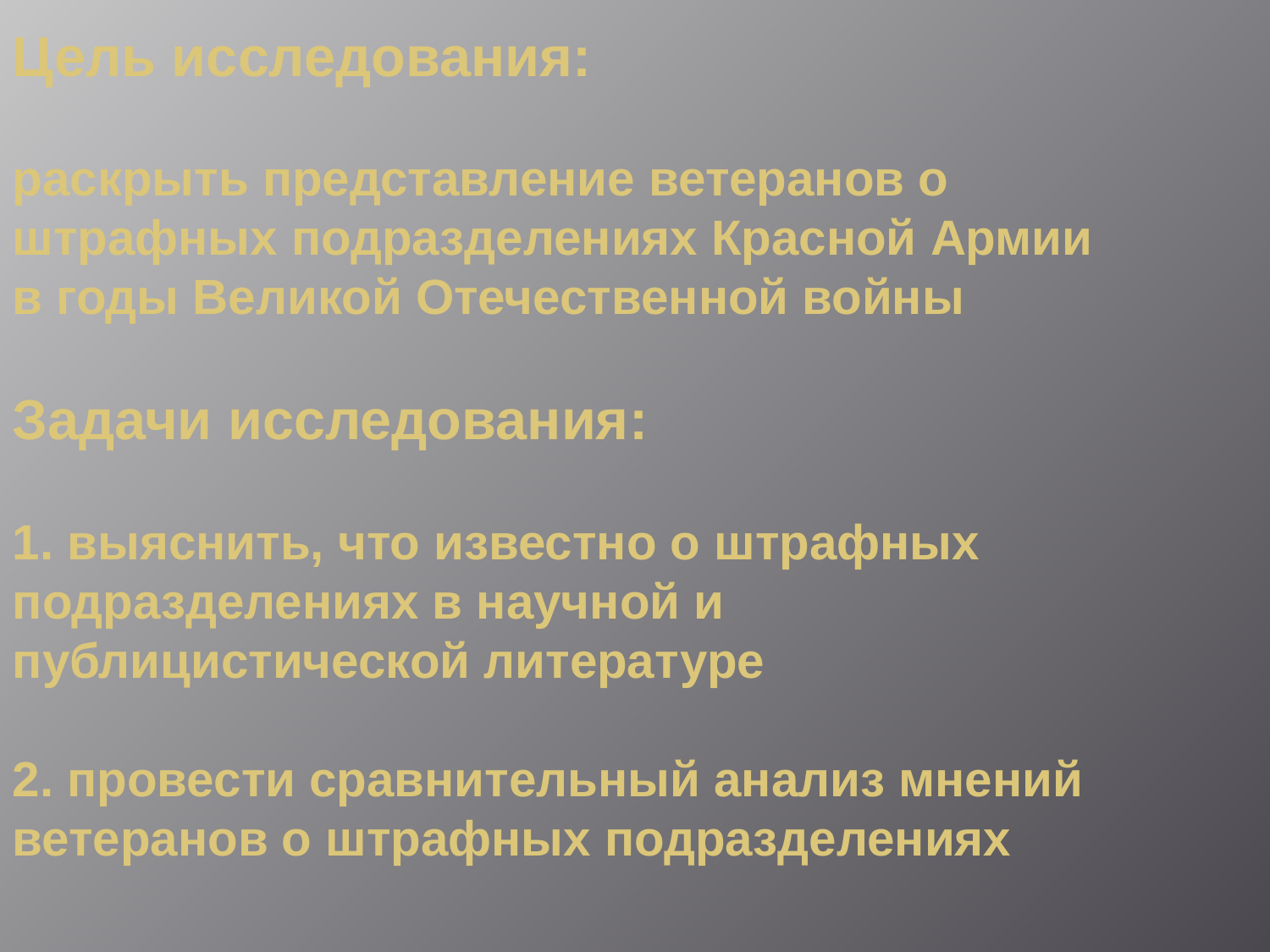

# Цель исследования: раскрыть представление ветеранов о штрафных подразделениях Красной Армии в годы Великой Отечественной войны Задачи исследования: 1. выяснить, что известно о штрафных подразделениях в научной и публицистической литературе 2. провести сравнительный анализ мнений ветеранов о штрафных подразделениях